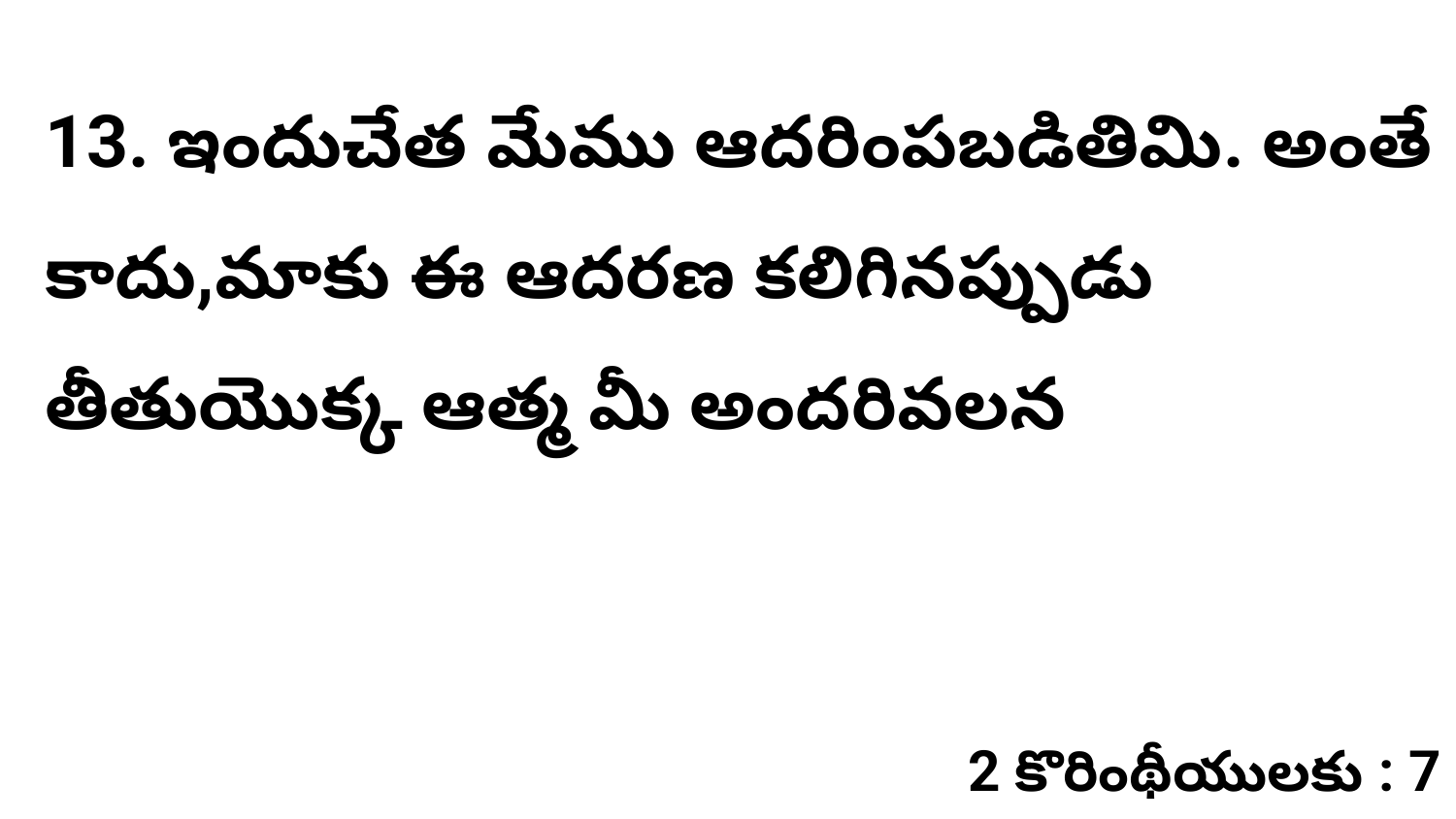

13. ఇందుచేత మేము ఆదరింపబడితివిు. అంతే కాదు,మాకు ఈ ఆదరణ కలిగినప్పుడు తీతుయొక్క ఆత్మ మీ అందరివలన
2 కొరింథీయులకు : 7